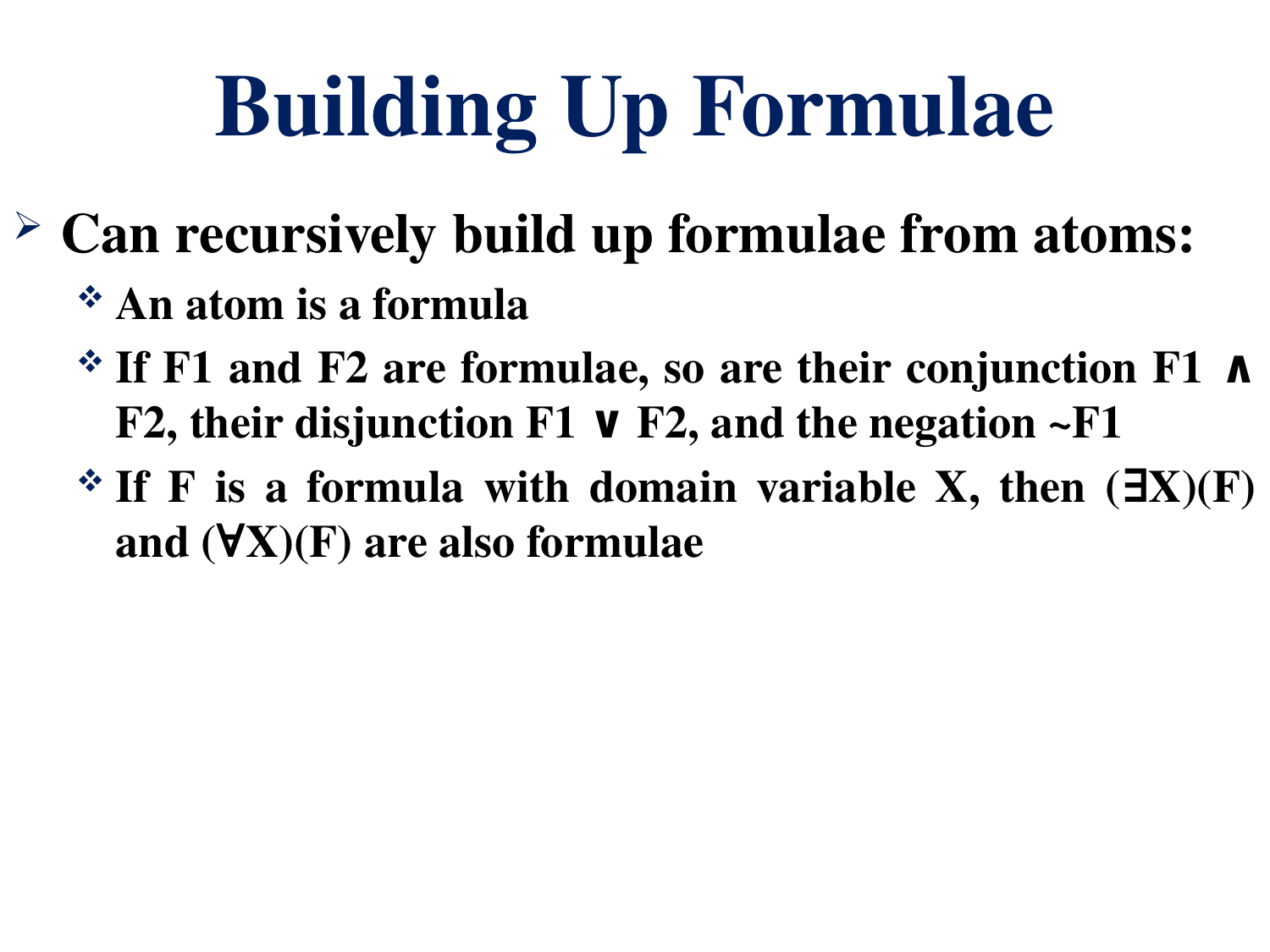

# Building Up Formulae
Can recursively build up formulae from atoms:
An atom is a formula
If F1 and F2 are formulae, so are their conjunction F1 ∧ F2, their disjunction F1 ∨ F2, and the negation ~F1
If F is a formula with domain variable X, then (∃X)(F) and (∀X)(F) are also formulae